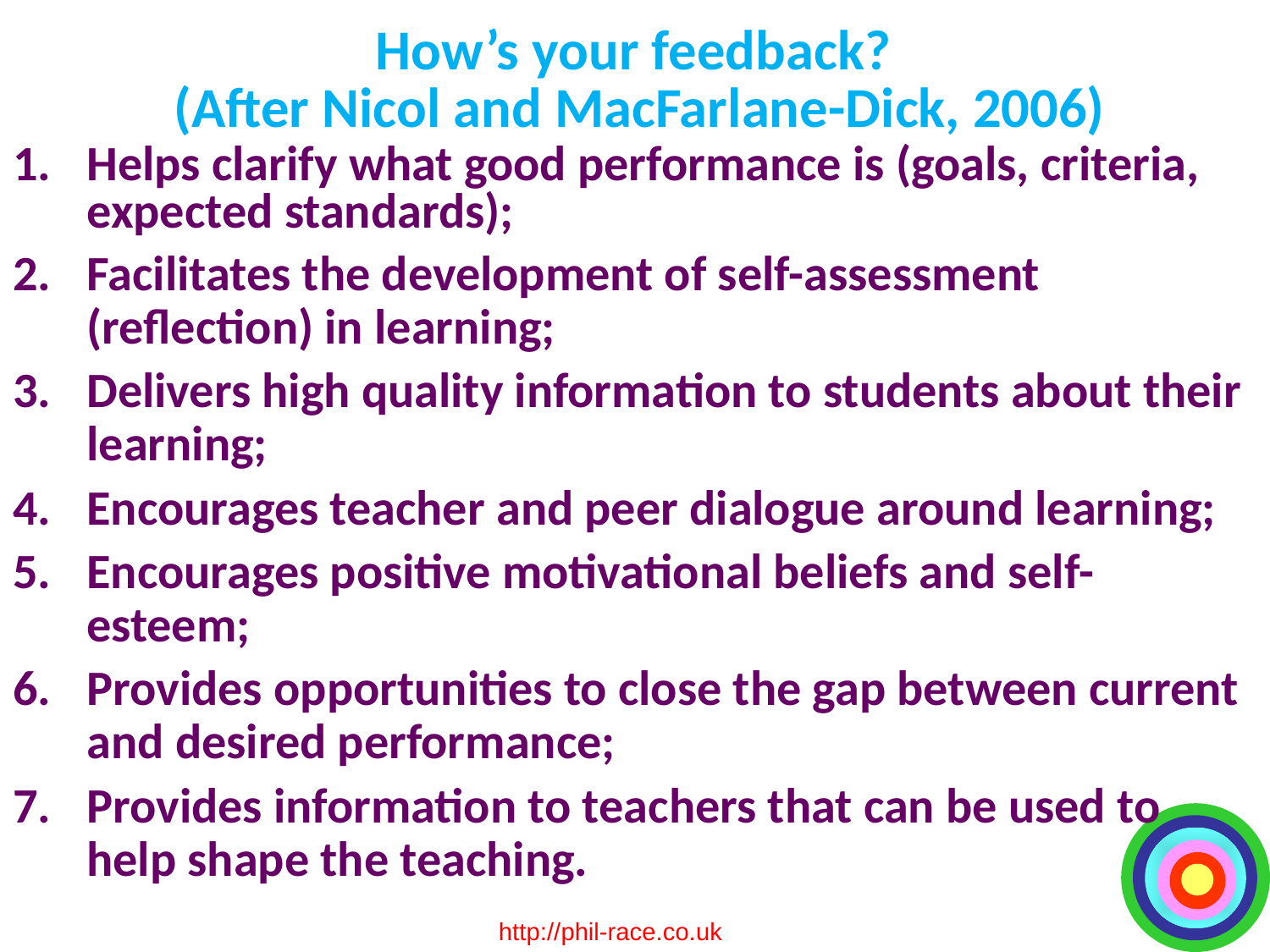

How’s your feedback?
(After Nicol and MacFarlane-Dick, 2006)
1. 	Helps clarify what good performance is (goals, criteria, expected standards);
2. 	Facilitates the development of self-assessment (reflection) in learning;
3. 	Delivers high quality information to students about their learning;
4. 	Encourages teacher and peer dialogue around learning;
5. 	Encourages positive motivational beliefs and self-esteem;
6. 	Provides opportunities to close the gap between current and desired performance;
7. 	Provides information to teachers that can be used to help shape the teaching.